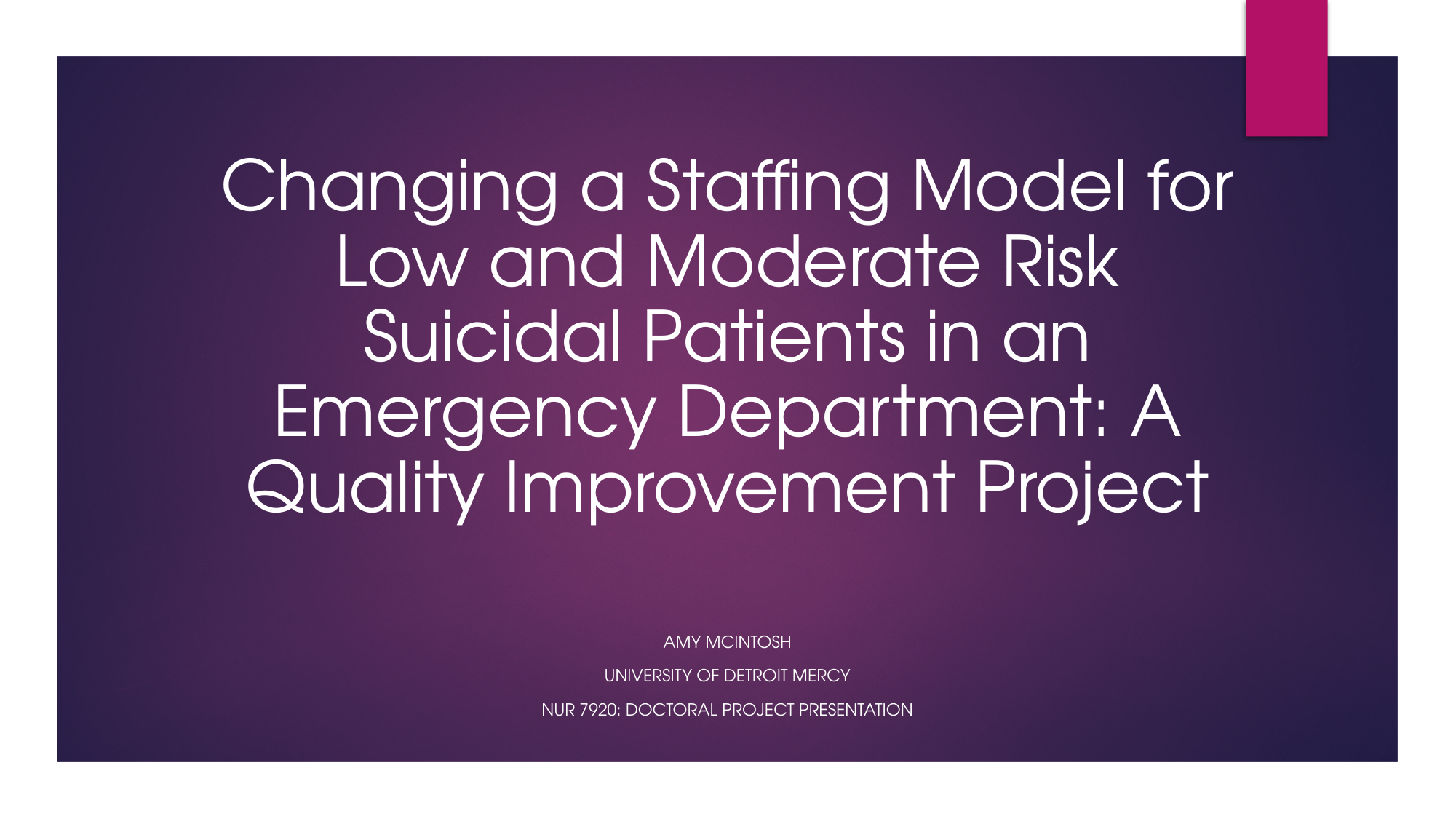

# Changing a Staffing Model for Low and Moderate Risk Suicidal Patients in an Emergency Department: A Quality Improvement Project
Amy MciNTosh
University of Detroit Mercy
Nur 7920: Doctoral Project presentation